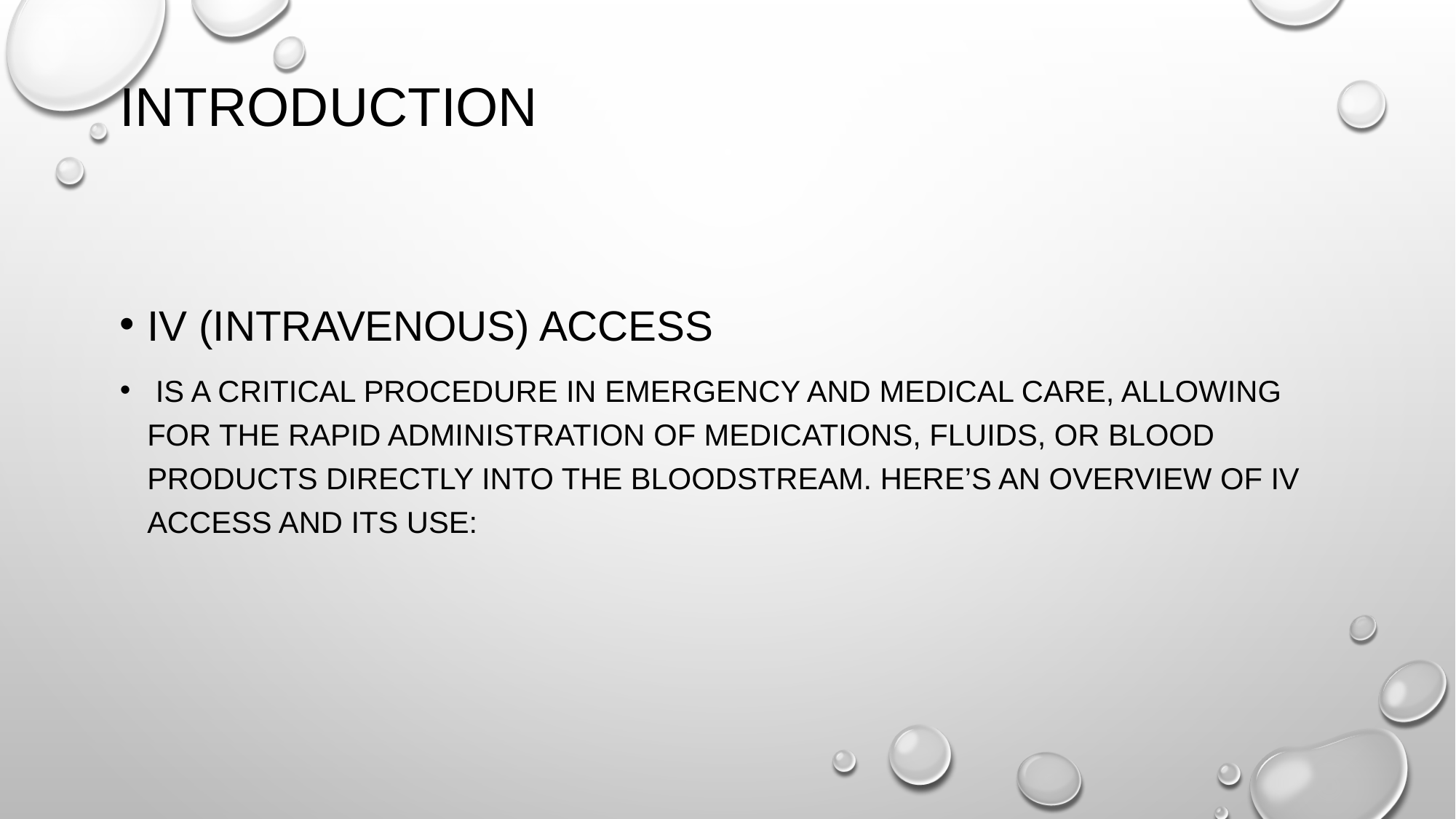

# Introduction
IV (Intravenous) access
 Is a critical procedure in emergency and medical care, allowing for the rapid administration of medications, fluids, or blood products directly into the bloodstream. Here’s an overview of IV access and its use: